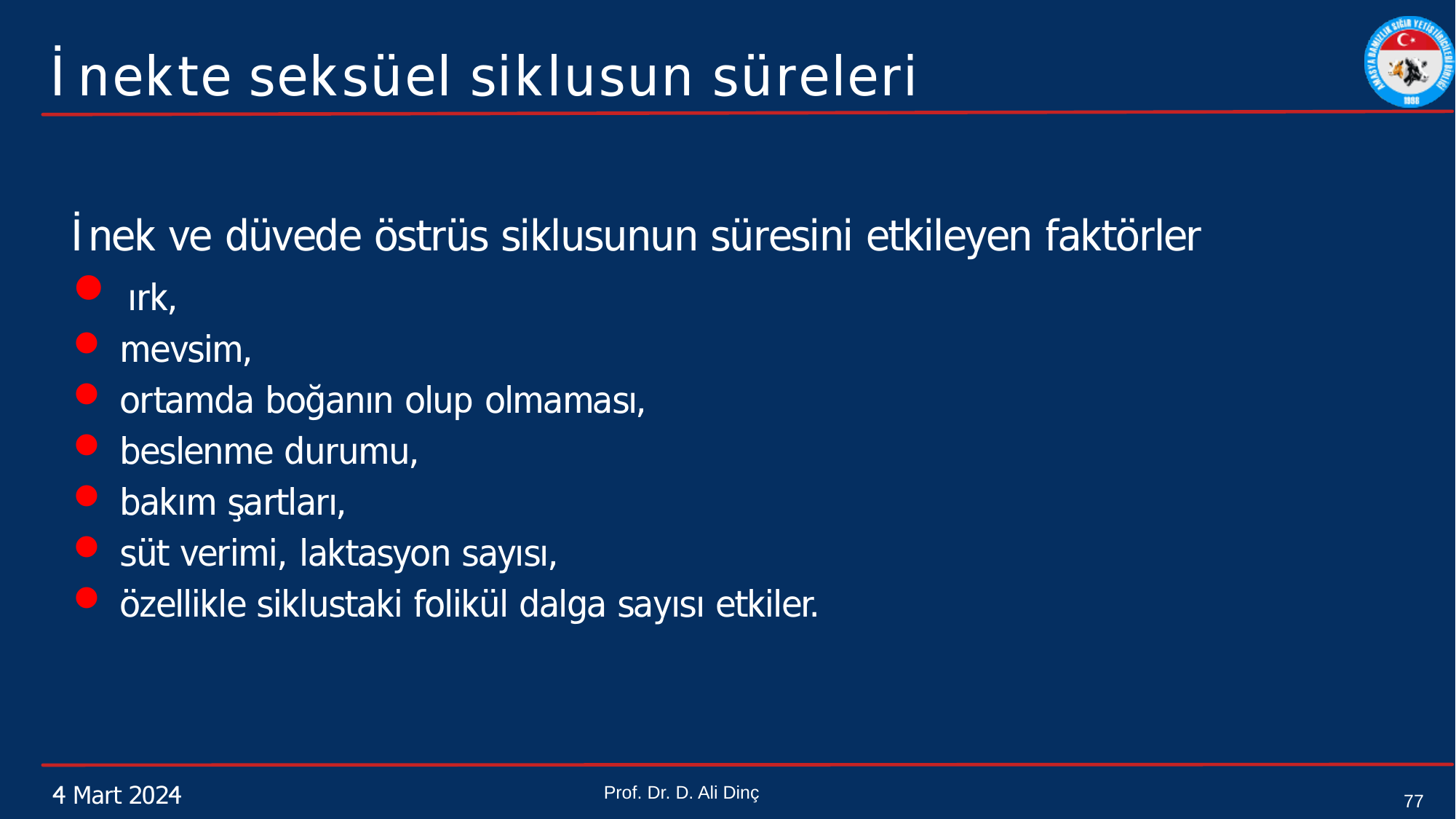

# İnekte seksüel siklusun süreleri
İnek ve düvede östrüs siklusunun süresini etkileyen faktörler
 ırk,
 mevsim,
 ortamda boğanın olup olmaması,
 beslenme duru­mu,
 bakım şartları,
 süt verimi, laktasyon sayısı,
 özellikle siklustaki folikül dalga sa­yısı etkiler.
4 Mart 2024
Prof. Dr. D. Ali Dinç
77